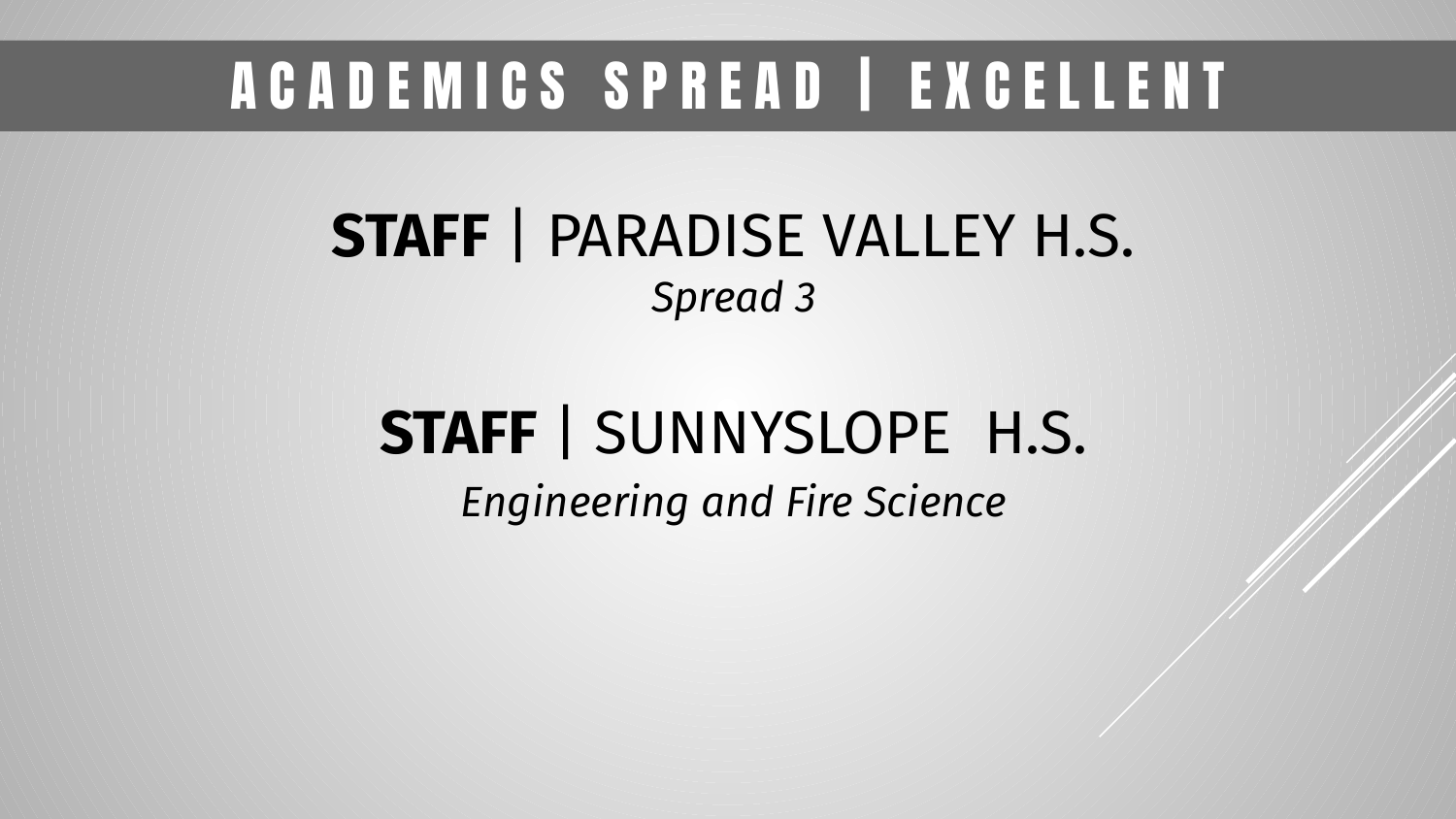

# A C A D E M I C S   S P R E A D   |   E X C E L L E N T

STAFF | PARADISE VALLEY H.S.
Spread 3

STAFF | SUNNYSLOPE  H.S.
Engineering and Fire Science